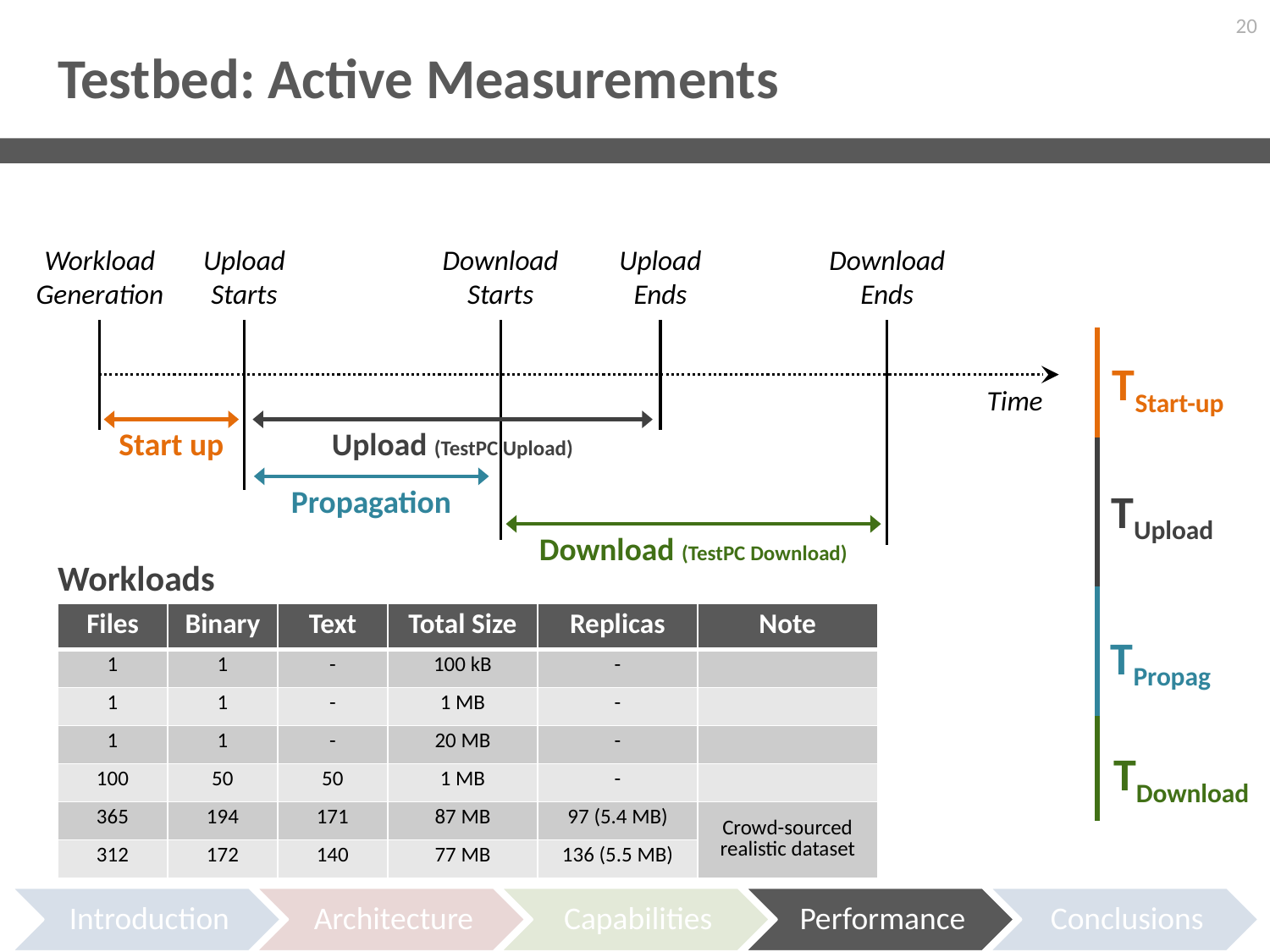

20
# Testbed: Active Measurements

Workloads
Workload
Generation
Upload
Starts
Download
Starts
Upload
Ends
Download
Ends
Time
Start up
Upload (TestPC Upload)
Propagation
Download (TestPC Download)
TStart-up
TUpload
TPropag
TDownload
| Files | Binary | Text | Total Size | Replicas | Note |
| --- | --- | --- | --- | --- | --- |
| 1 | 1 | - | 100 kB | - |  |
| 1 | 1 | - | 1 MB | - |  |
| 1 | 1 | - | 20 MB | - |  |
| 100 | 50 | 50 | 1 MB | - |  |
| 365 | 194 | 171 | 87 MB | 97 (5.4 MB) | Crowd-sourced realistic dataset |
| 312 | 172 | 140 | 77 MB | 136 (5.5 MB) |  |